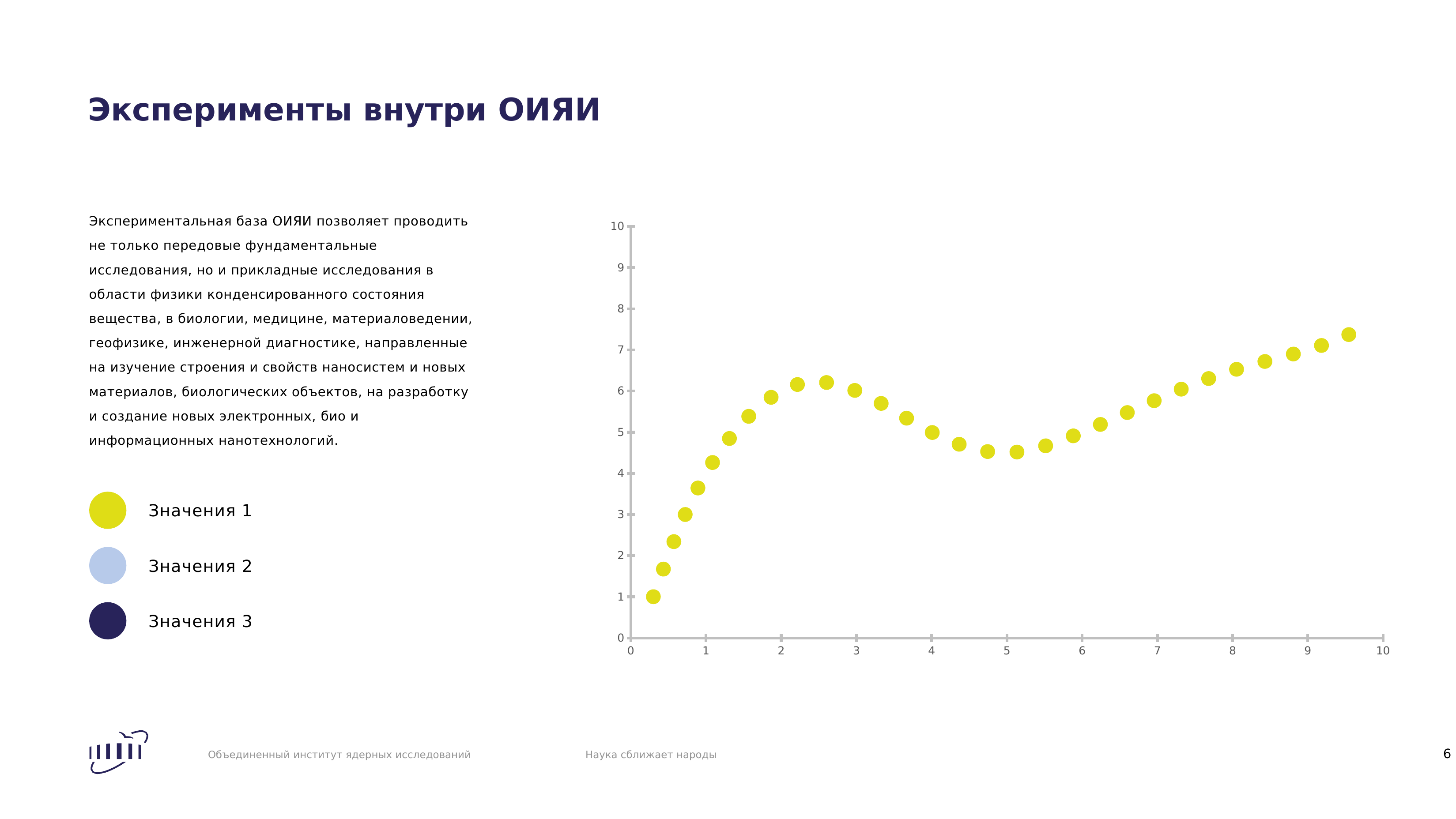

Эксперименты внутри ОИЯИ
Экспериментальная база ОИЯИ позволяет проводить не только передовые фундаментальные исследования, но и прикладные исследования в области физики конденсированного состояния вещества, в биологии, медицине, материаловедении, геофизике, инженерной диагностике, направленные на изучение строения и свойств наносистем и новых материалов, биологических объектов, на разработку и создание новых электронных, био и информационных нанотехнологий.

### Chart

| Category | Значения Y |
|---|---|
Значения 1

Значения 2

Значения 3
6